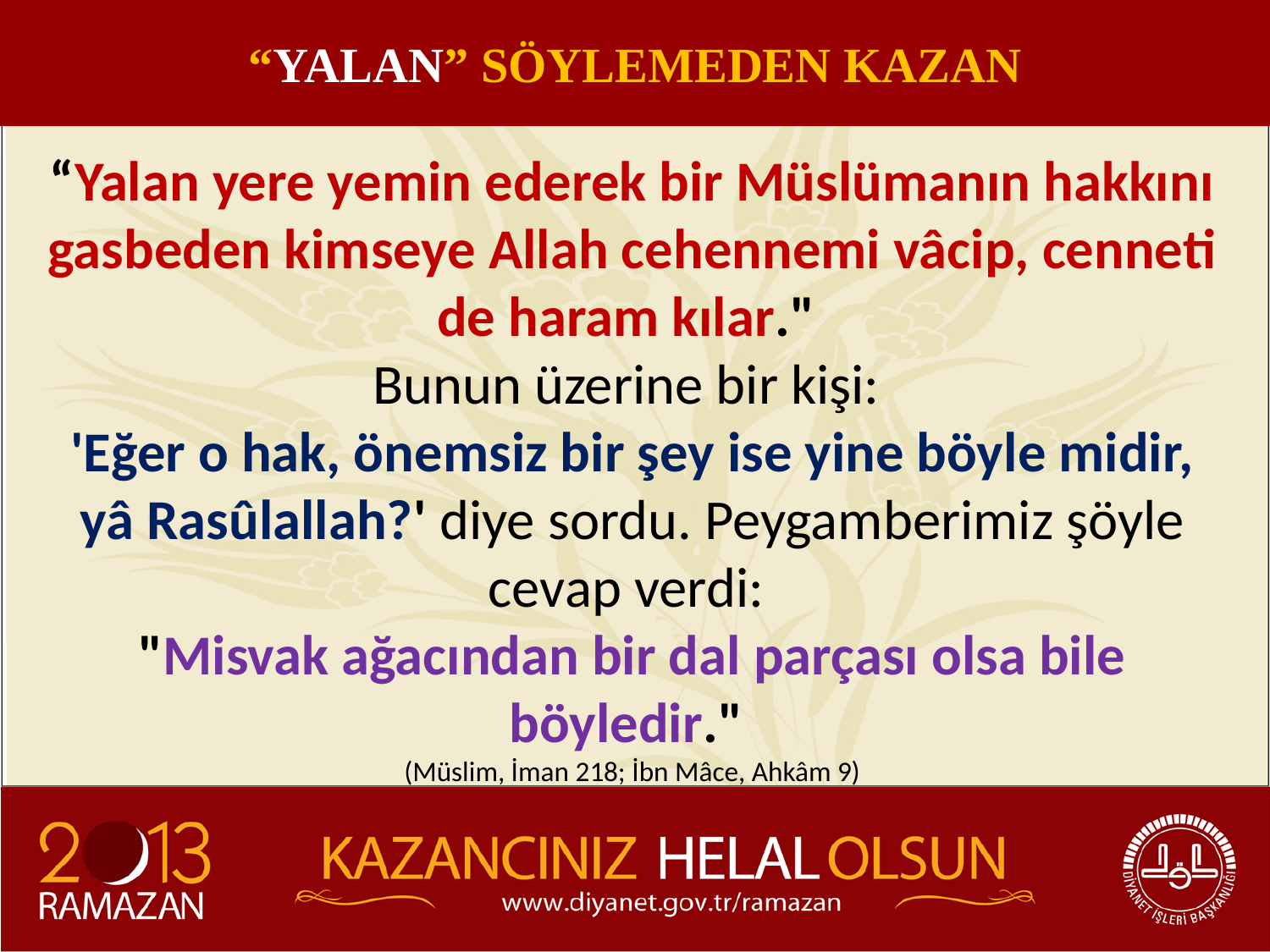

“YALAN” SÖYLEMEDEN KAZAN
“Yalan yere yemin ederek bir Müslümanın hakkını gasbeden kimseye Allah cehennemi vâcip, cenneti de haram kılar."
Bunun üzerine bir kişi:
'Eğer o hak, önemsiz bir şey ise yine böyle midir, yâ Rasûlallah?' diye sordu. Peygamberimiz şöyle cevap verdi:
"Misvak ağacından bir dal parçası olsa bile böyledir."
(Müslim, İman 218; İbn Mâce, Ahkâm 9)